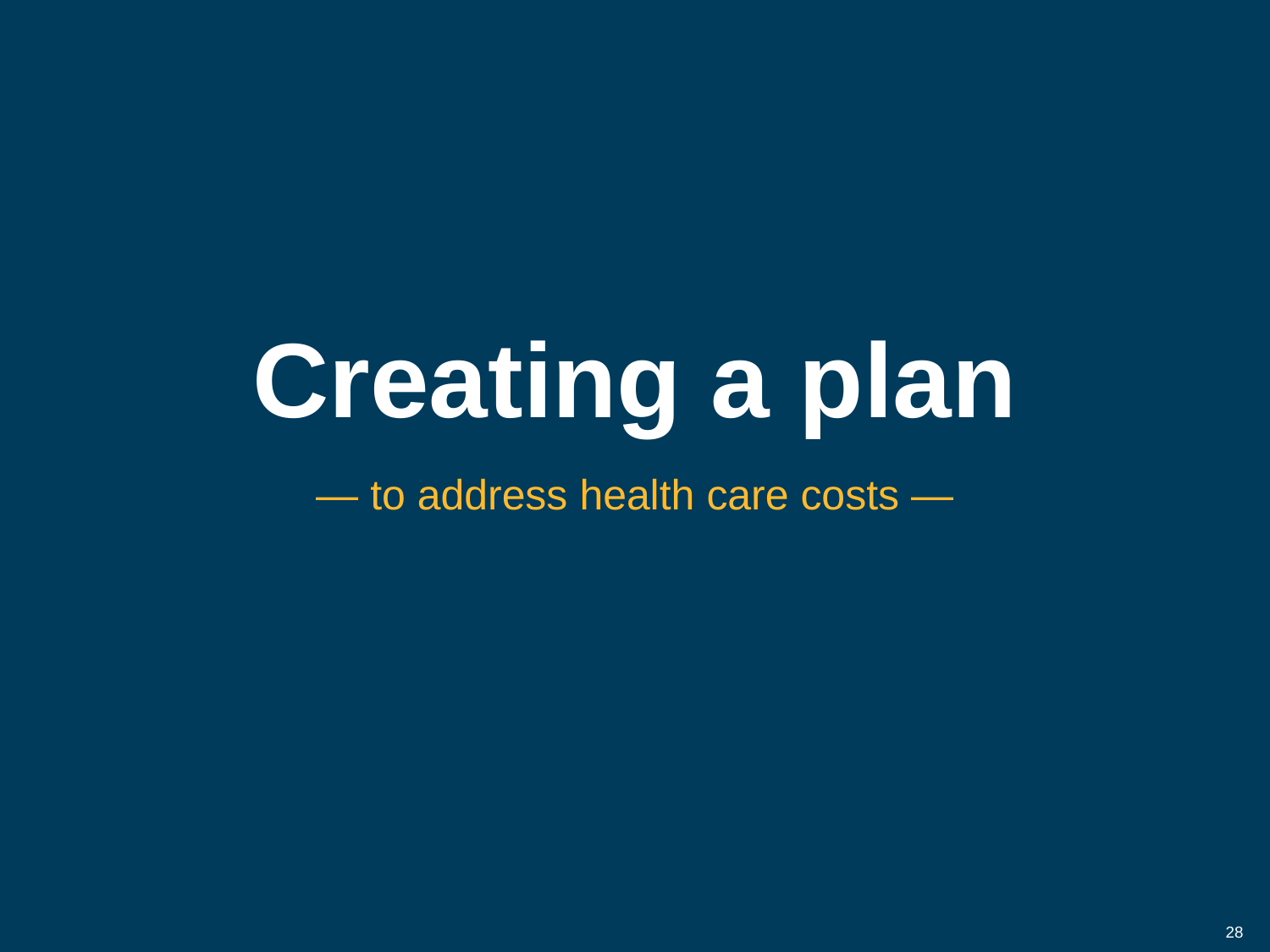

# Creating a plan
— to address health care costs —